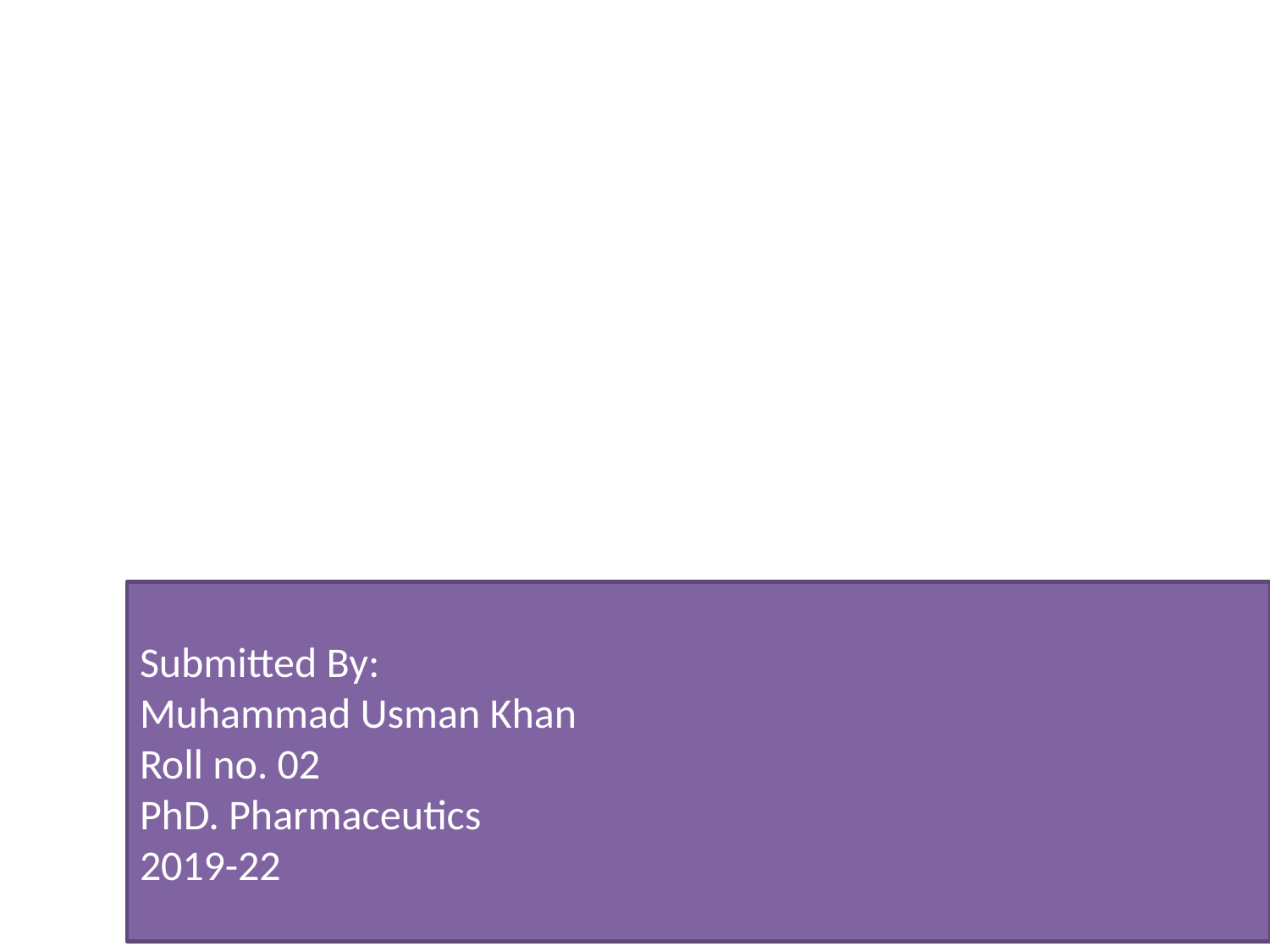

# Submitted By: Muhammad Usman Khan Roll no. 02 PhD. Pharmaceutics 2019-22